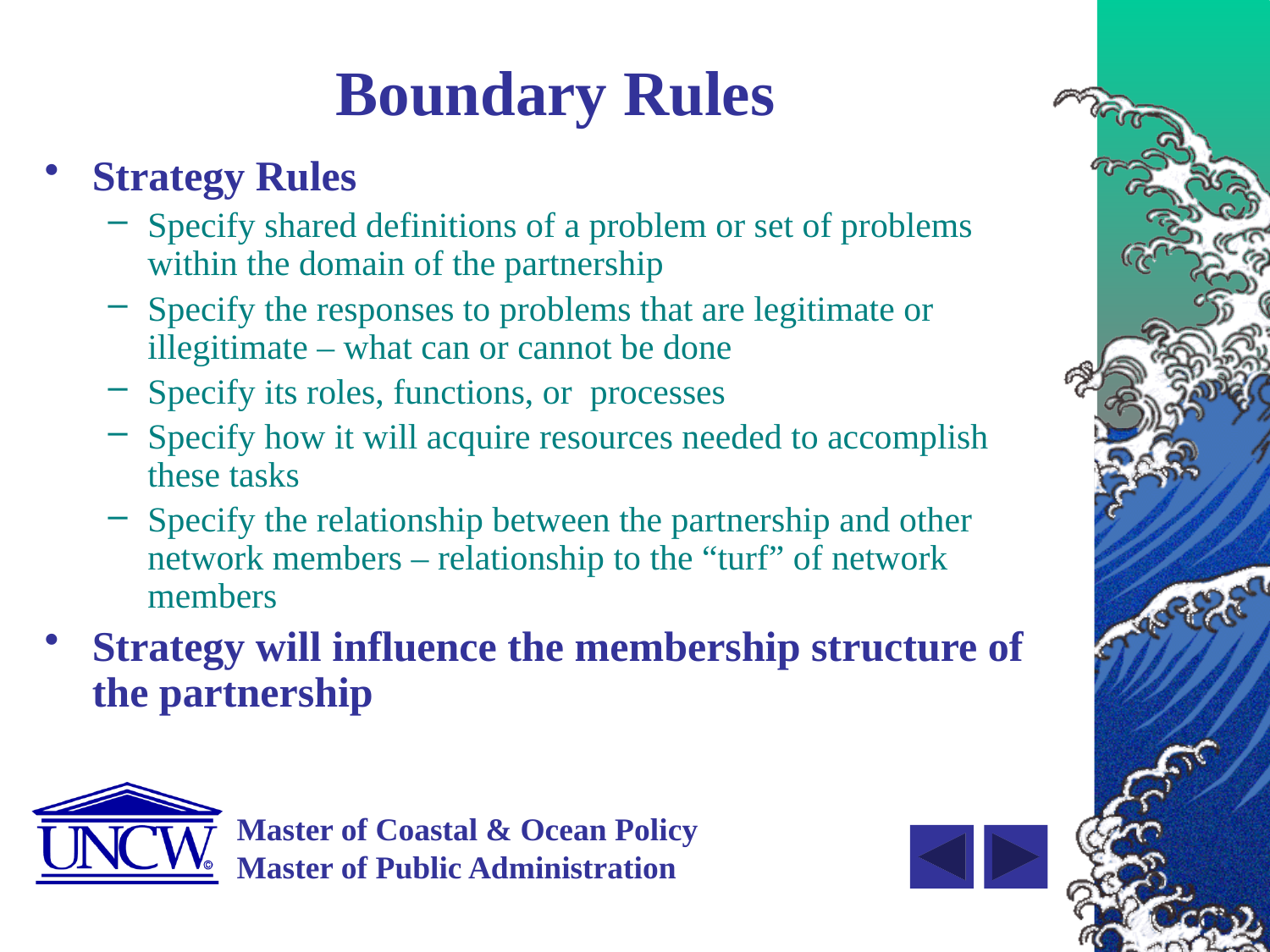

# Boundary Rules
Strategy Rules
Specify shared definitions of a problem or set of problems within the domain of the partnership
Specify the responses to problems that are legitimate or illegitimate – what can or cannot be done
Specify its roles, functions, or  processes
Specify how it will acquire resources needed to accomplish these tasks
Specify the relationship between the partnership and other network members – relationship to the “turf” of network members
Strategy will influence the membership structure of the partnership